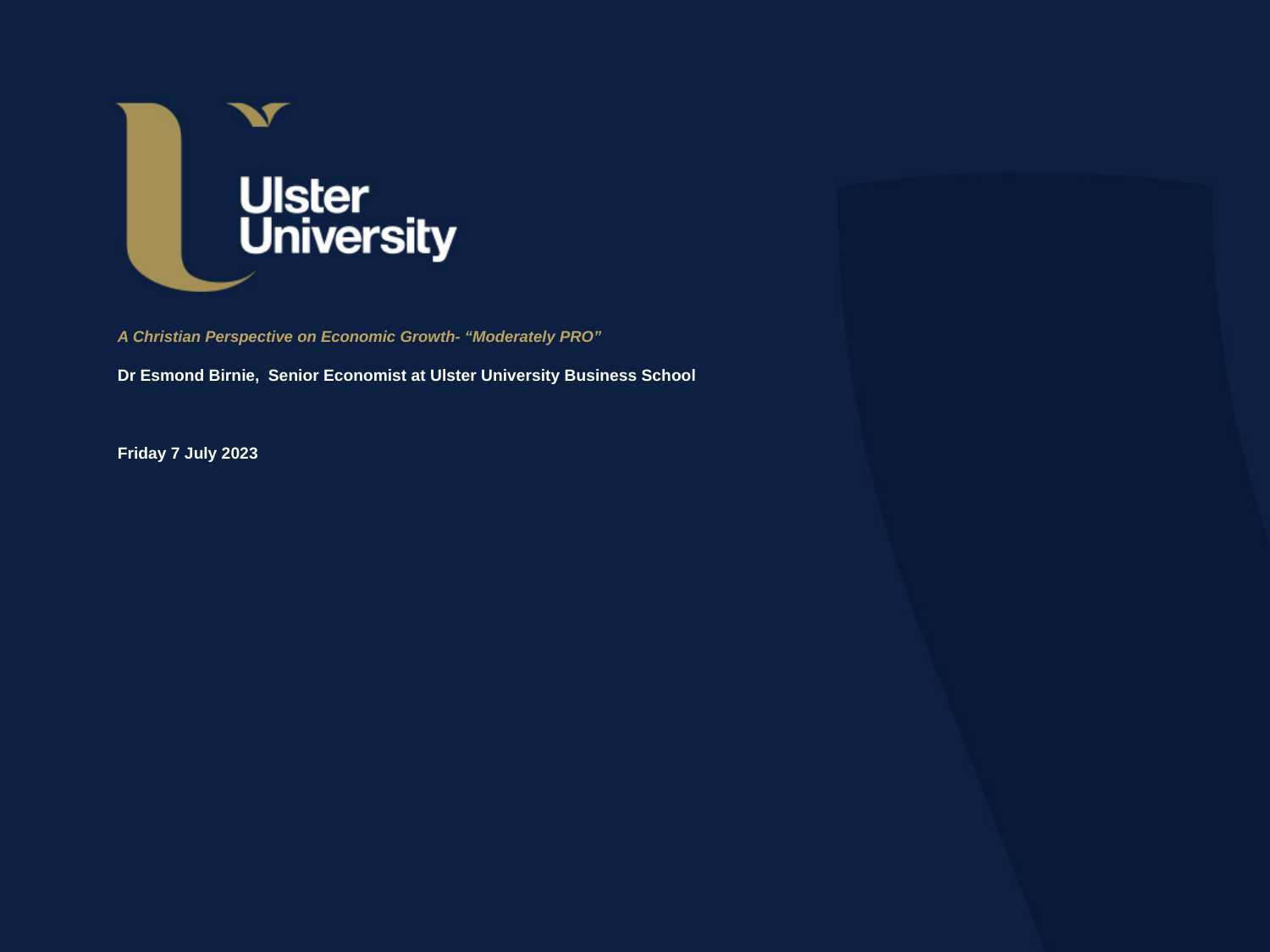

# A Christian Perspective on Economic Growth- “Moderately PRO” Dr Esmond Birnie,  Senior Economist at Ulster University Business School Friday 7 July 2023